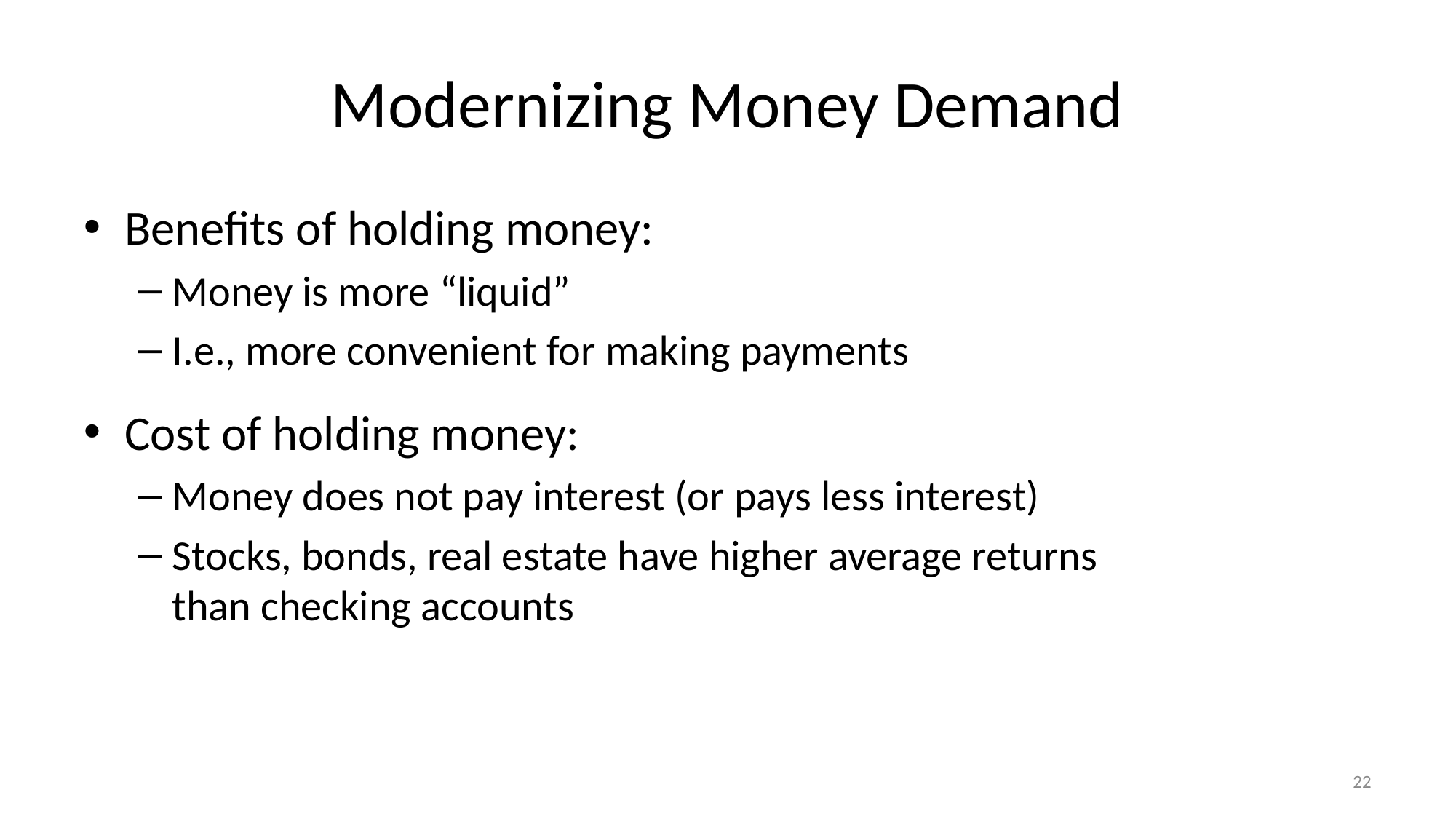

# Modernizing Money Demand
Benefits of holding money:
Money is more “liquid”
I.e., more convenient for making payments
Cost of holding money:
Money does not pay interest (or pays less interest)
Stocks, bonds, real estate have higher average returns
than checking accounts

22